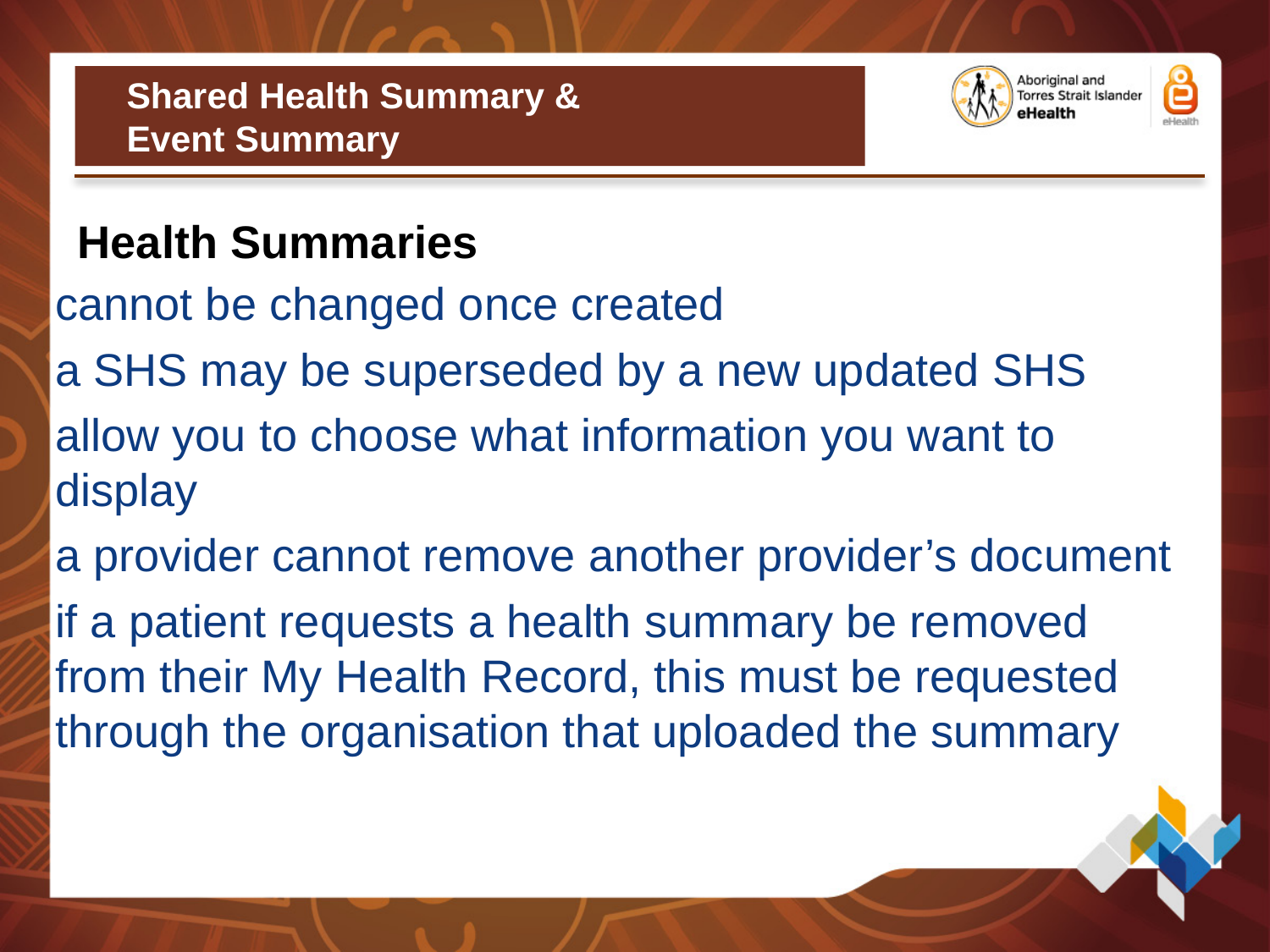

# Shared Health Summary & Event Summary
Health Summaries
cannot be changed once created
a SHS may be superseded by a new updated SHS
allow you to choose what information you want to display
a provider cannot remove another provider’s document
if a patient requests a health summary be removed from their My Health Record, this must be requested through the organisation that uploaded the summary